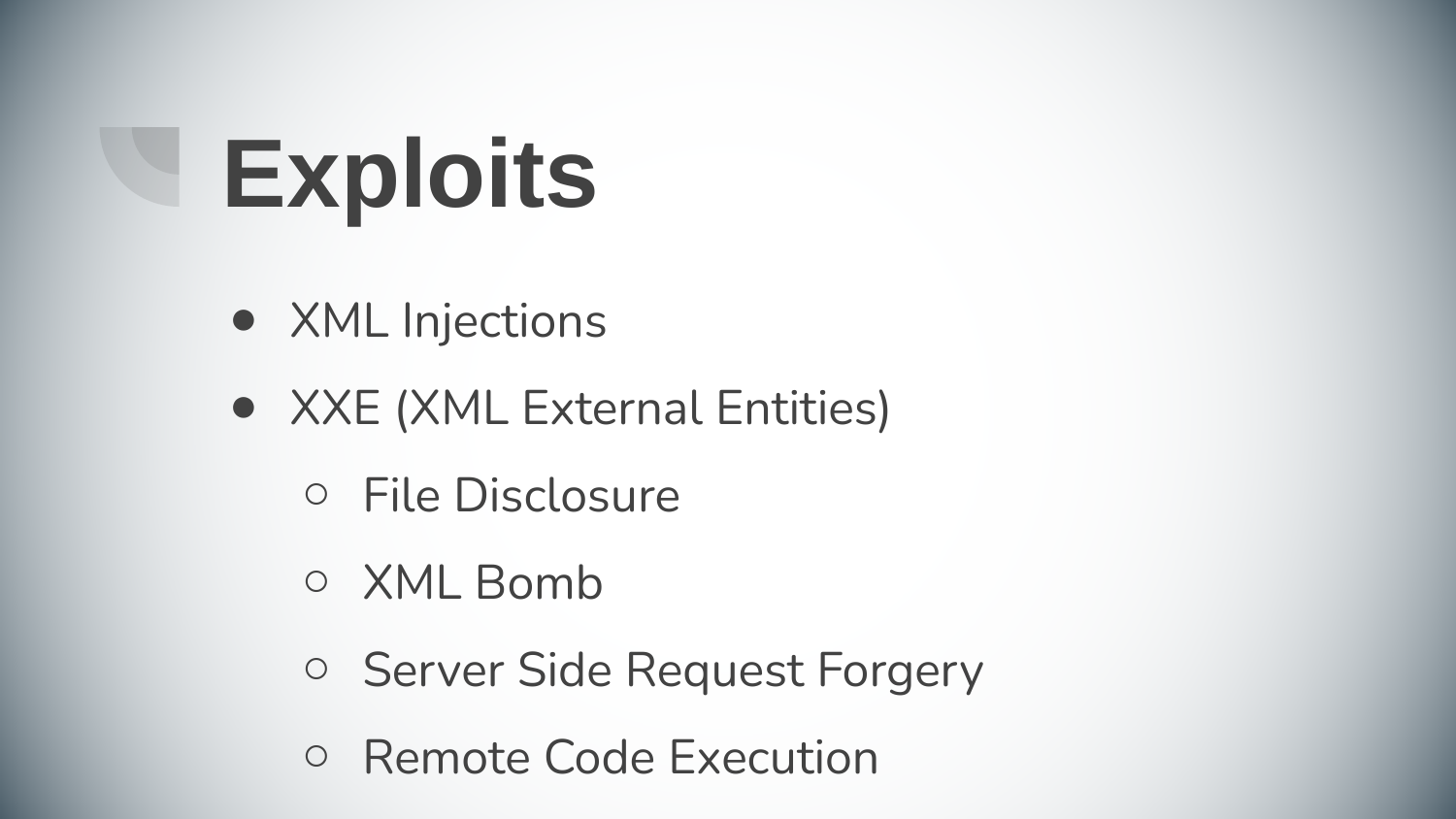

# Exploits
XML Injections
XXE (XML External Entities)
File Disclosure
XML Bomb
Server Side Request Forgery
Remote Code Execution